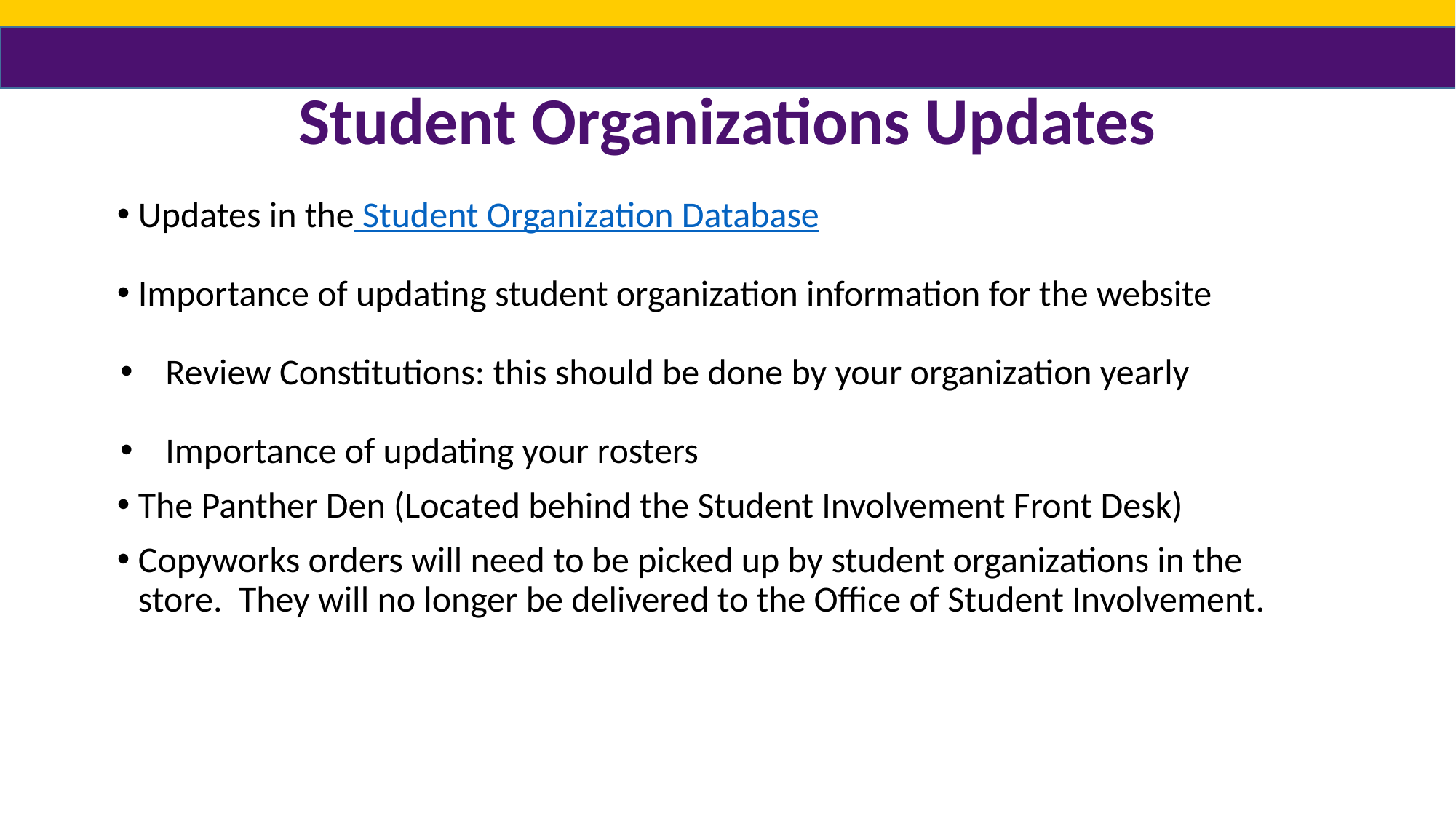

# Student Organizations Updates
Updates in the Student Organization Database

Importance of updating student organization information for the website

Review Constitutions: this should be done by your organization yearly

Importance of updating your rosters
The Panther Den (Located behind the Student Involvement Front Desk)
Copyworks orders will need to be picked up by student organizations in the store.  They will no longer be delivered to the Office of Student Involvement.